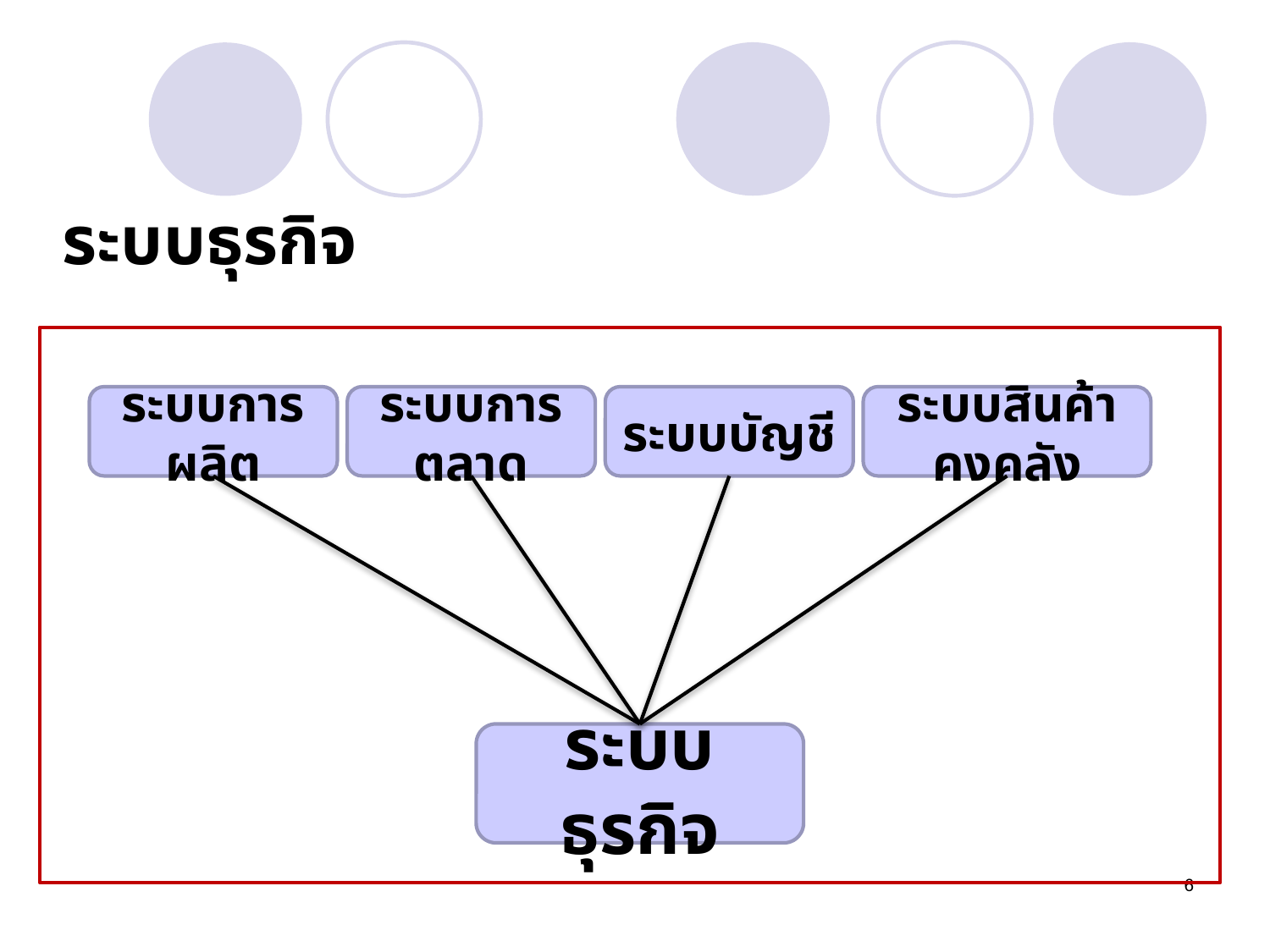

# ระบบธุรกิจ

ระบบการผลิต
ระบบการตลาด
ระบบบัญชี
ระบบสินค้าคงคลัง
ระบบธุรกิจ
6